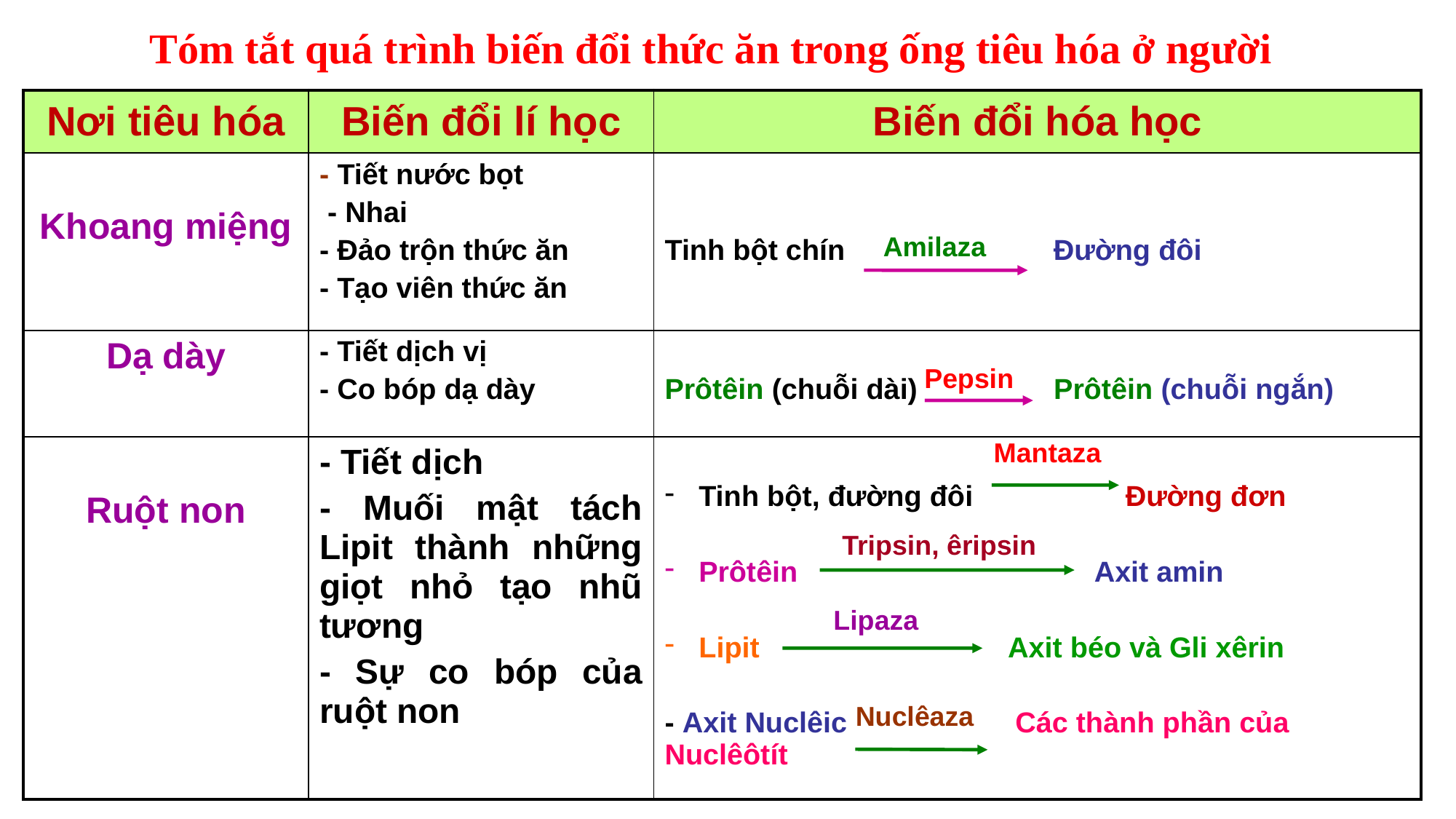

Tóm tắt quá trình biến đổi thức ăn trong ống tiêu hóa ở người
| Nơi tiêu hóa | Biến đổi lí học | Biến đổi hóa học |
| --- | --- | --- |
| Khoang miệng | - Tiết nước bọt - Nhai - Đảo trộn thức ăn - Tạo viên thức ăn | Tinh bột chín Đường đôi |
| Dạ dày | - Tiết dịch vị - Co bóp dạ dày | Prôtêin (chuỗi dài) Prôtêin (chuỗi ngắn) |
| Ruột non | - Tiết dịch - Muối mật tách Lipit thành những giọt nhỏ tạo nhũ tương - Sự co bóp của ruột non | Tinh bột, đường đôi Đường đơn Prôtêin Axit amin Lipit Axit béo và Gli xêrin - Axit Nuclêic Các thành phần của Nuclêôtít |
Amilaza

Pepsin

Mantaza

Tripsin, êripsin

Lipaza

Nuclêaza